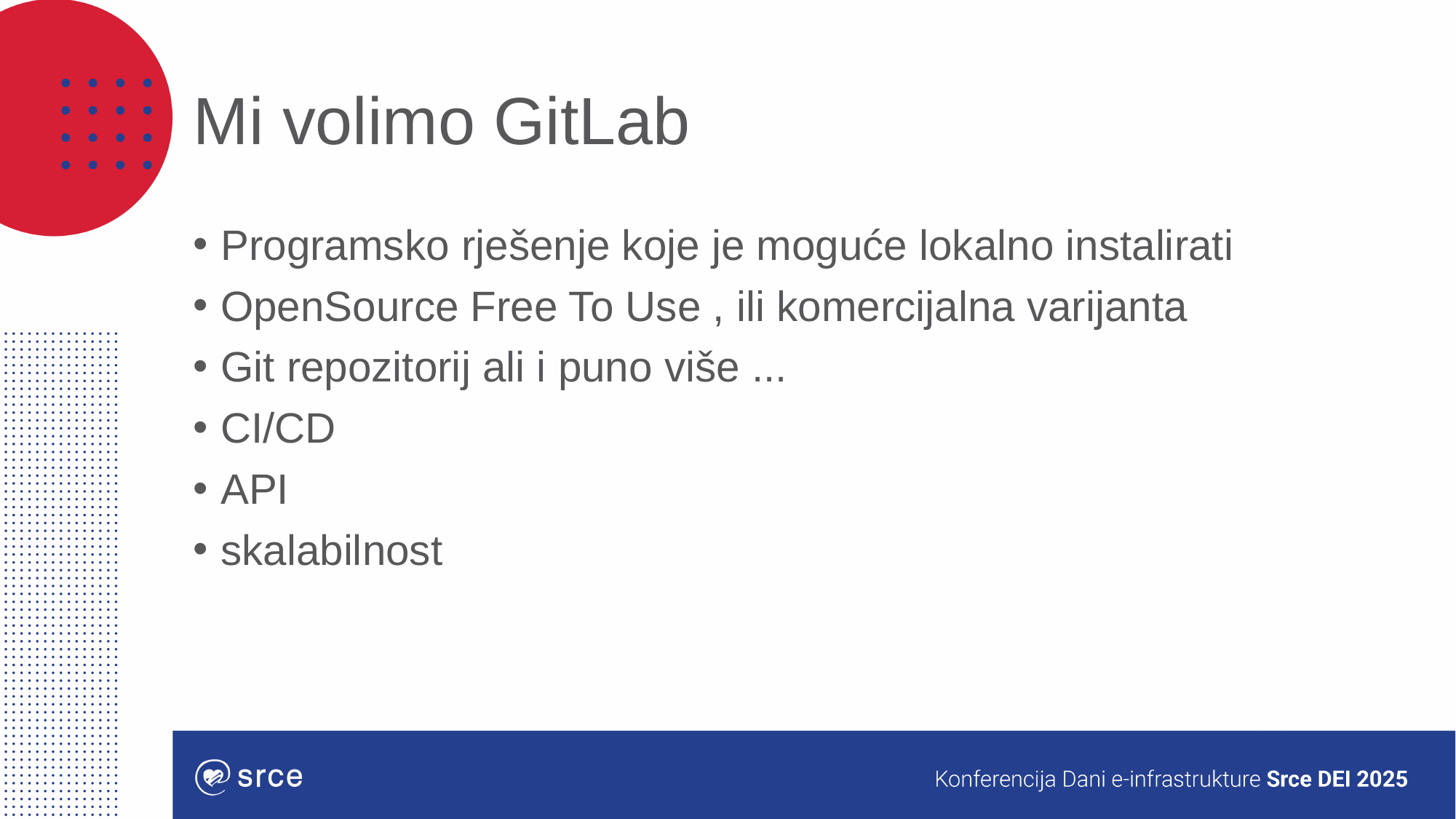

# Mi volimo GitLab
Programsko rješenje koje je moguće lokalno instalirati
OpenSource Free To Use , ili komercijalna varijanta
Git repozitorij ali i puno više ...
CI/CD
API
skalabilnost